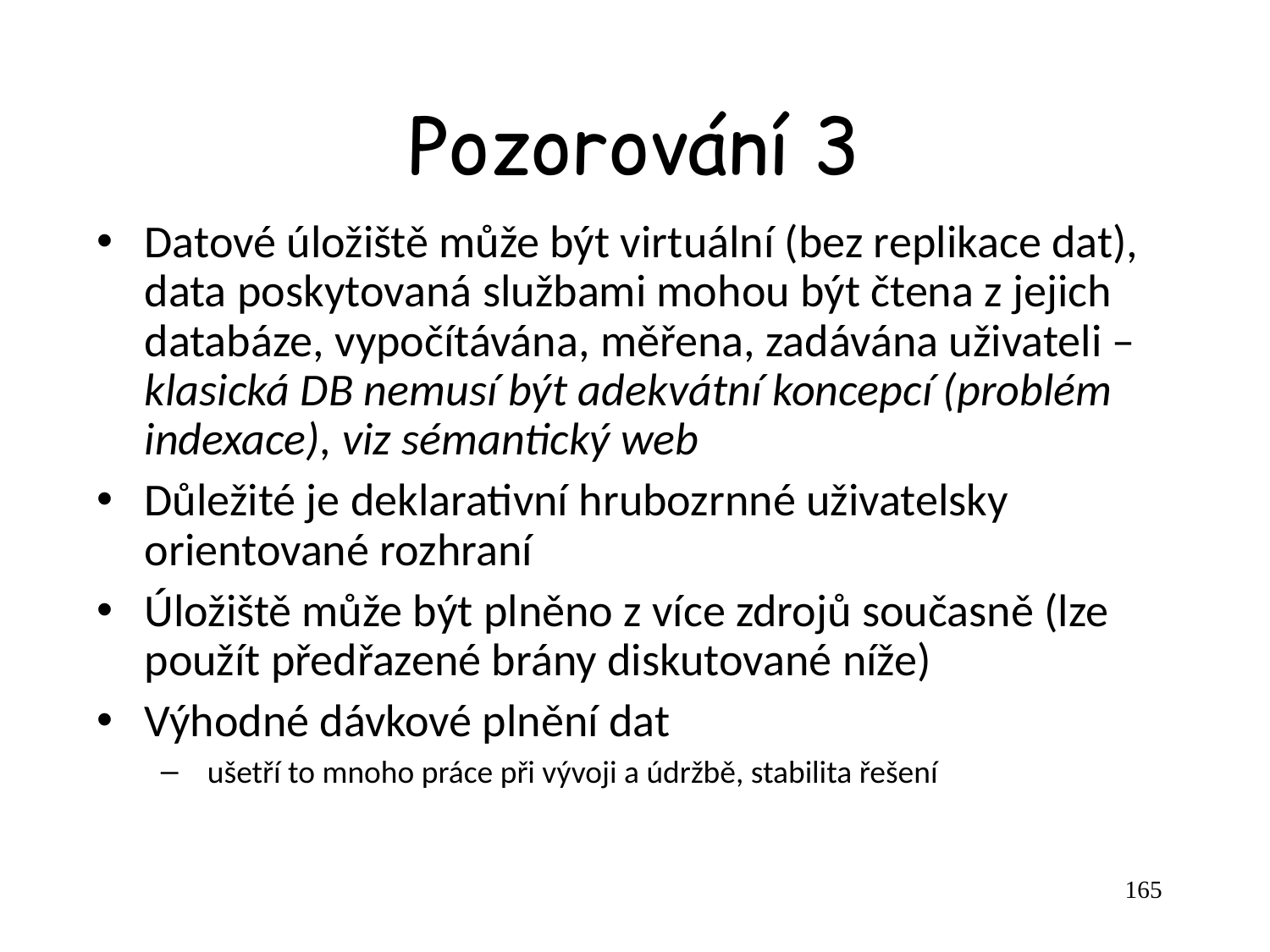

Pozorování 3
Datové úložiště může být virtuální (bez replikace dat), data poskytovaná službami mohou být čtena z jejich databáze, vypočítávána, měřena, zadávána uživateli – klasická DB nemusí být adekvátní koncepcí (problém indexace), viz sémantický web
Důležité je deklarativní hrubozrnné uživatelsky orientované rozhraní
Úložiště může být plněno z více zdrojů současně (lze použít předřazené brány diskutované níže)
Výhodné dávkové plnění dat
 ušetří to mnoho práce při vývoji a údržbě, stabilita řešení
165